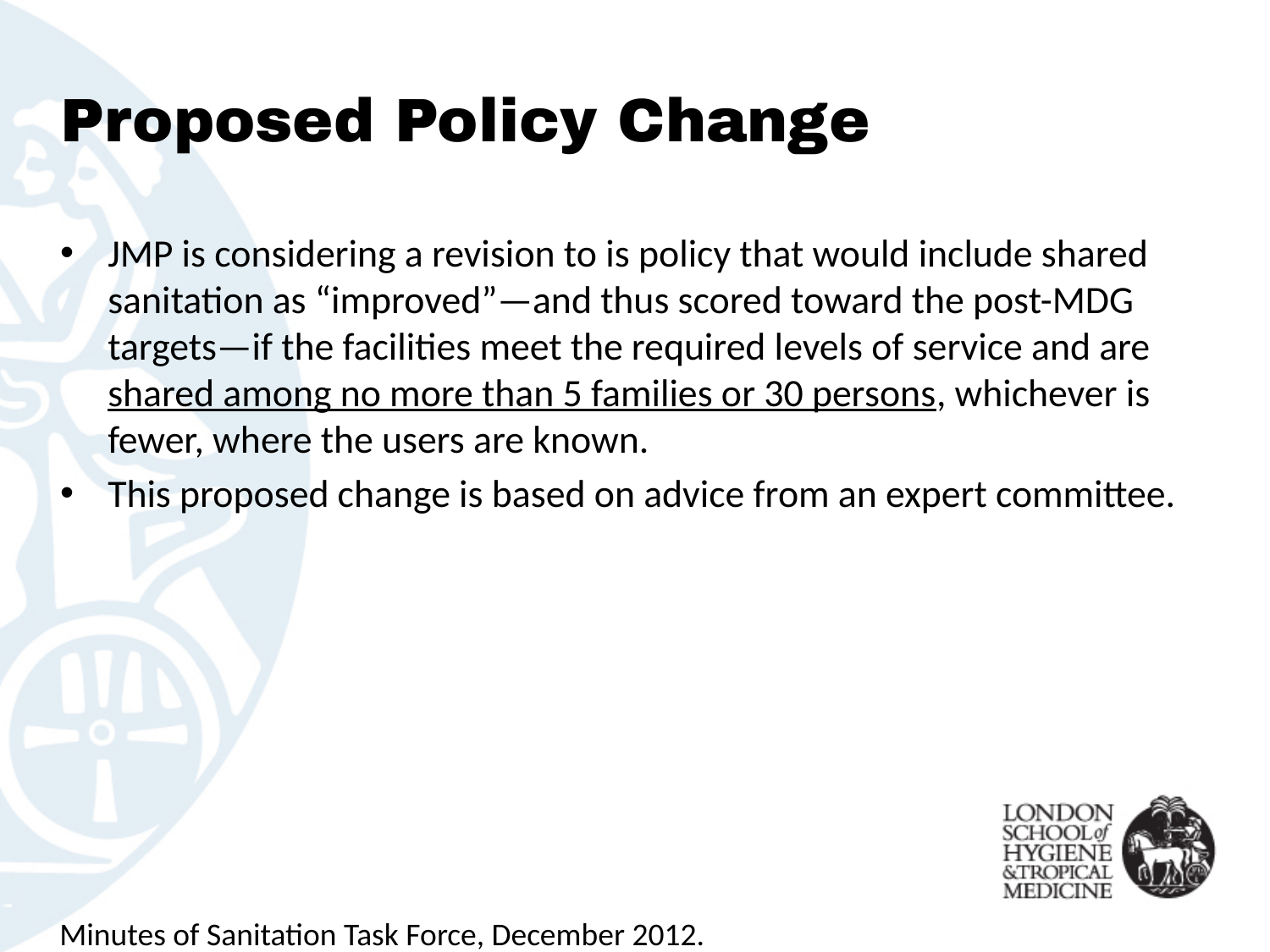

# Proposed Policy Change
JMP is considering a revision to is policy that would include shared sanitation as “improved”—and thus scored toward the post-MDG targets—if the facilities meet the required levels of service and are shared among no more than 5 families or 30 persons, whichever is fewer, where the users are known.
This proposed change is based on advice from an expert committee.

Minutes of Sanitation Task Force, December 2012.